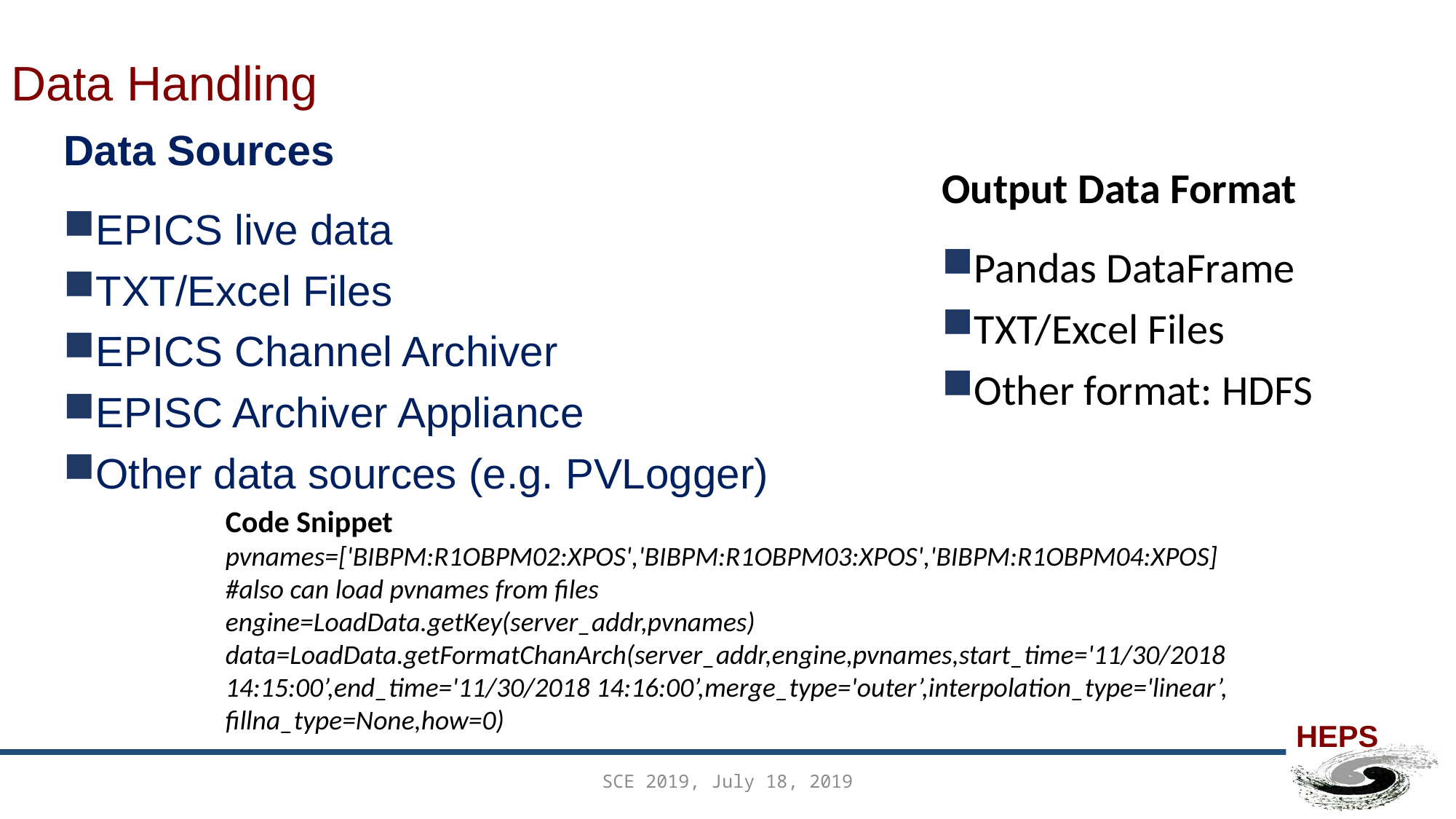

# Data Handling
Data Sources
EPICS live data
TXT/Excel Files
EPICS Channel Archiver
EPISC Archiver Appliance
Other data sources (e.g. PVLogger)
Output Data Format
Pandas DataFrame
TXT/Excel Files
Other format: HDFS
Code Snippet
pvnames=['BIBPM:R1OBPM02:XPOS','BIBPM:R1OBPM03:XPOS','BIBPM:R1OBPM04:XPOS]
#also can load pvnames from files
engine=LoadData.getKey(server_addr,pvnames)
data=LoadData.getFormatChanArch(server_addr,engine,pvnames,start_time='11/30/2018 14:15:00’,end_time='11/30/2018 14:16:00’,merge_type='outer’,interpolation_type='linear’, fillna_type=None,how=0)
SCE 2019, July 18, 2019